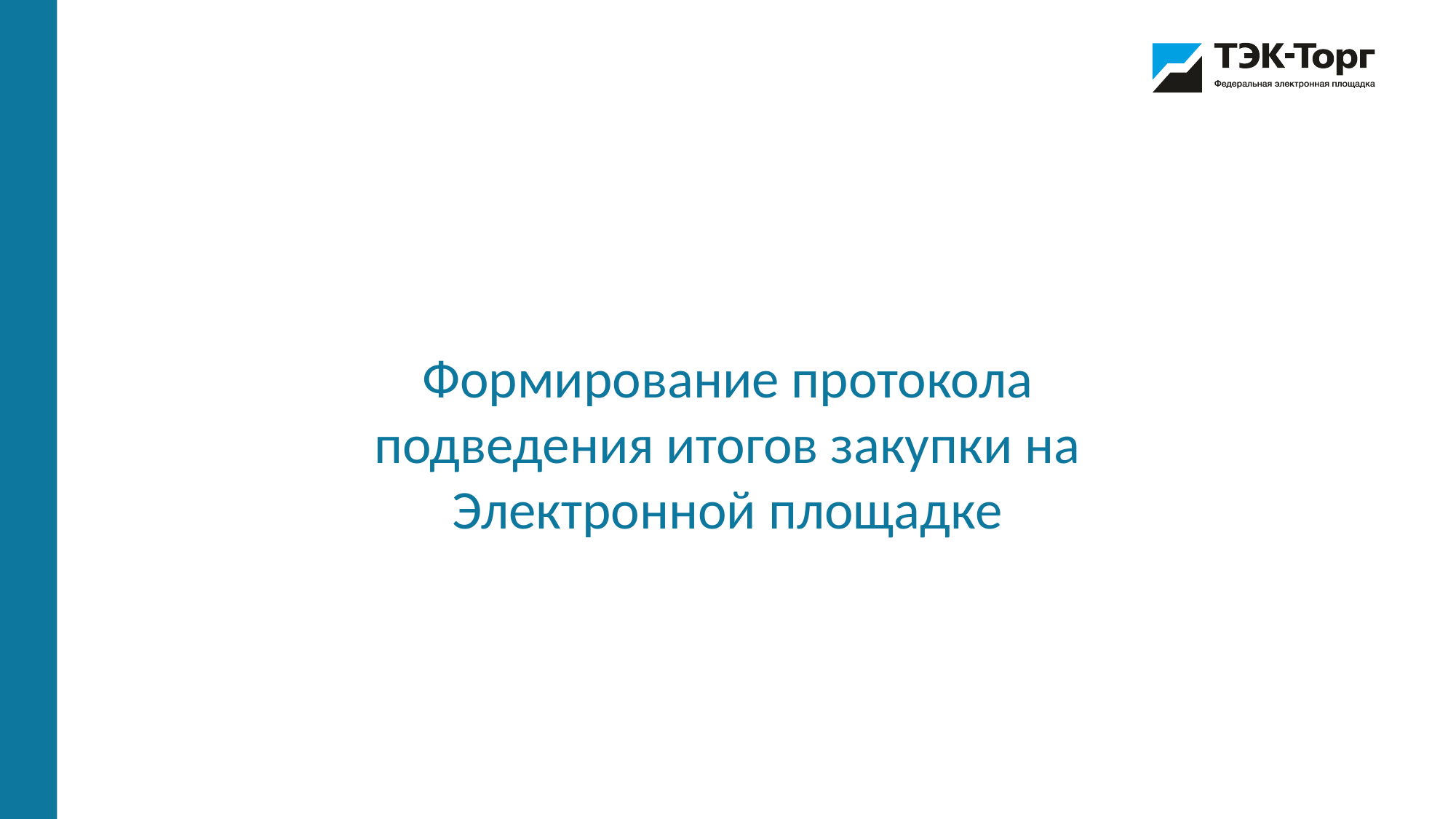

Формирование протокола подведения итогов закупки на Электронной площадке